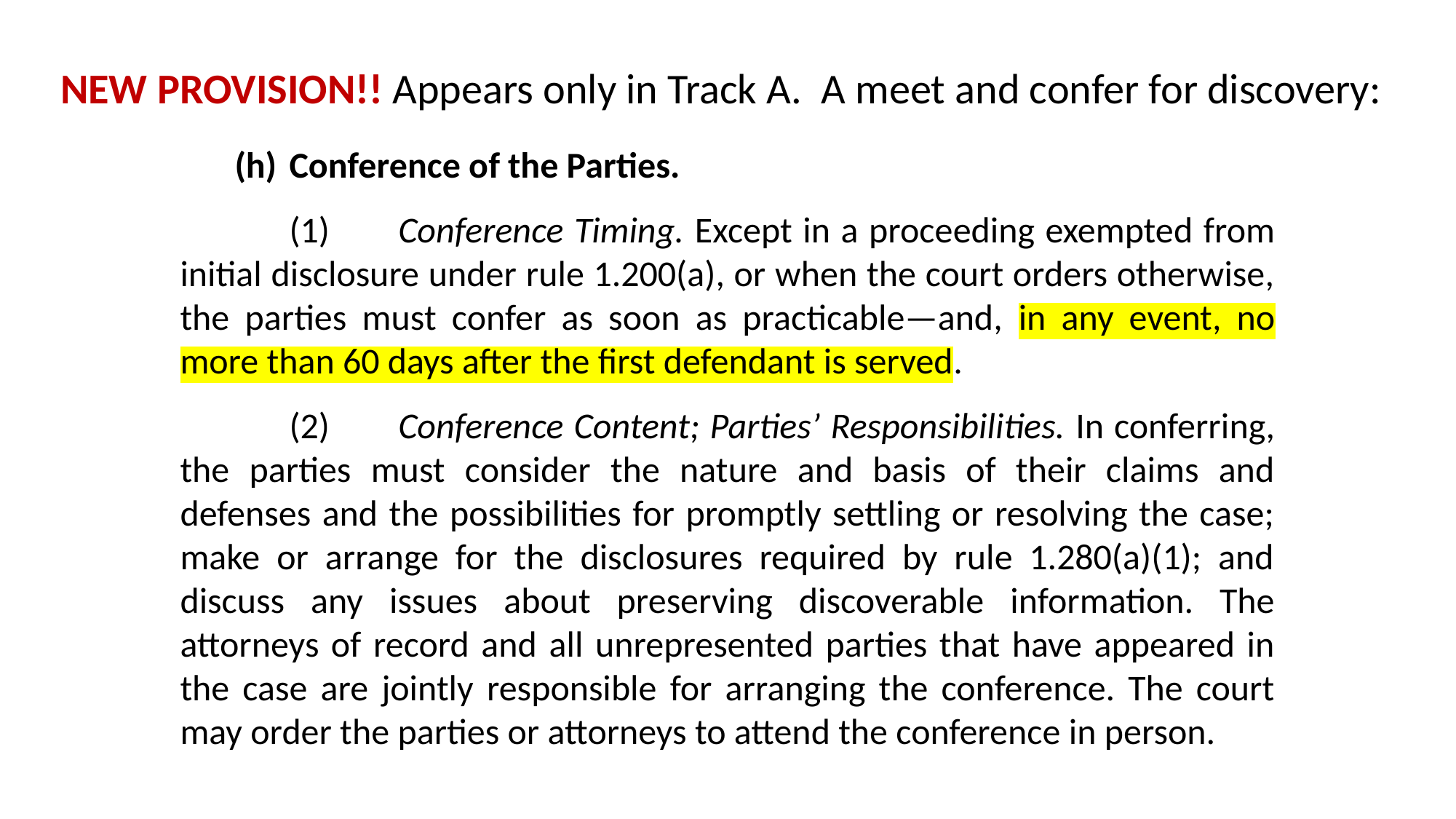

NEW PROVISION!! Appears only in Track A.  A meet and confer for discovery:
(h)	Conference of the Parties.
(1)	Conference Timing. Except in a proceeding exempted from initial disclosure under rule 1.200(a), or when the court orders otherwise, the parties must confer as soon as practicable—and, in any event, no more than 60 days after the first defendant is served.
(2)	Conference Content; Parties’ Responsibilities. In conferring, the parties must consider the nature and basis of their claims and defenses and the possibilities for promptly settling or resolving the case; make or arrange for the disclosures required by rule 1.280(a)(1); and discuss any issues about preserving discoverable information. The attorneys of record and all unrepresented parties that have appeared in the case are jointly responsible for arranging the conference. The court may order the parties or attorneys to attend the conference in person.